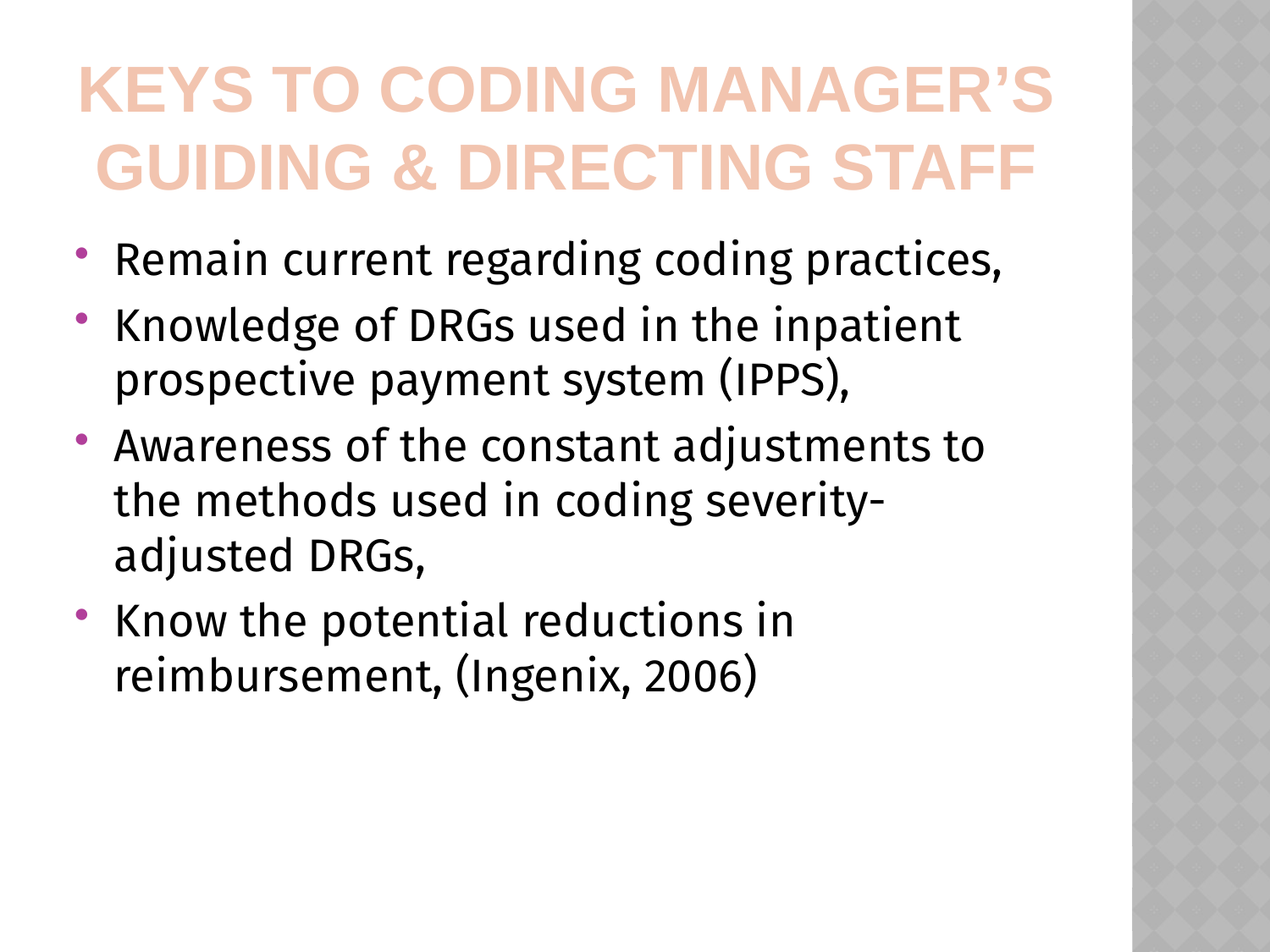

# Keys to coding manager’s Guiding & directing staff
Remain current regarding coding practices,
Knowledge of DRGs used in the inpatient prospective payment system (IPPS),
Awareness of the constant adjustments to the methods used in coding severity-adjusted DRGs,
Know the potential reductions in reimbursement, (Ingenix, 2006)